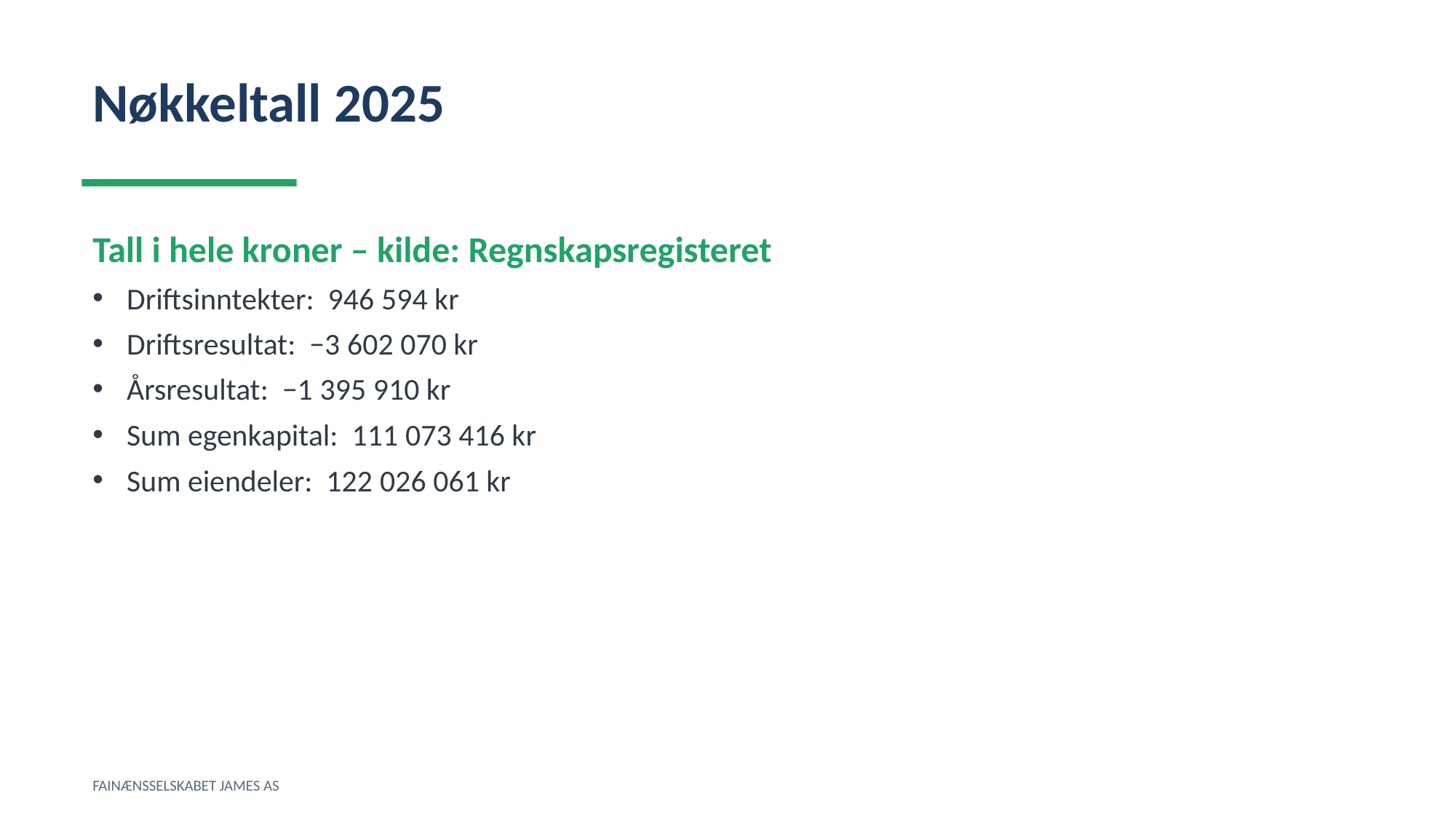

Nøkkeltall 2025

Tall i hele kroner – kilde: Regnskapsregisteret
Driftsinntekter:  946 594 kr
Driftsresultat:  −3 602 070 kr
Årsresultat:  −1 395 910 kr
Sum egenkapital:  111 073 416 kr
Sum eiendeler:  122 026 061 kr
FAINÆNSSELSKABET JAMES AS